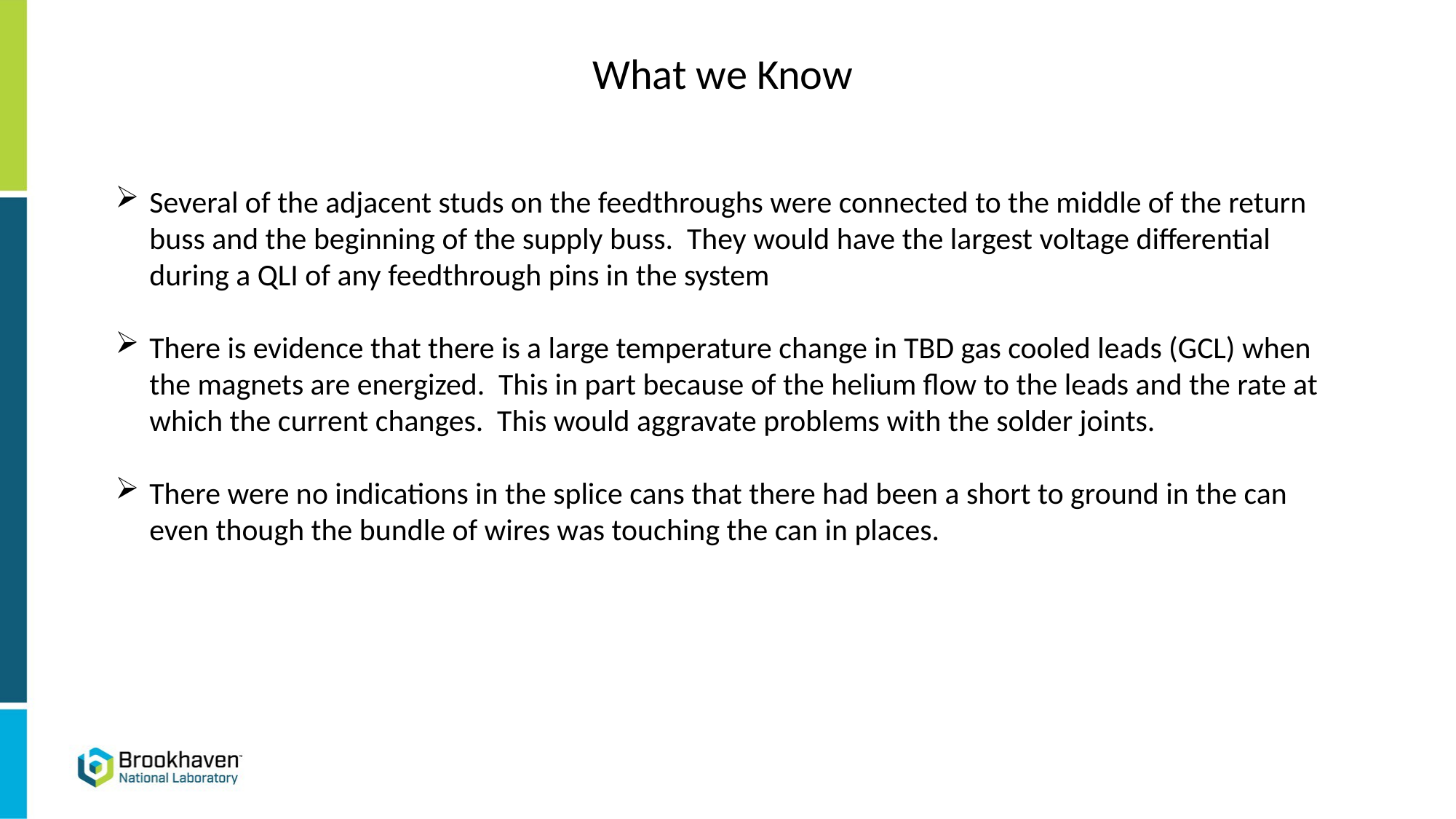

What we Know

Several of the adjacent studs on the feedthroughs were connected to the middle of the return buss and the beginning of the supply buss.  They would have the largest voltage differential during a QLI of any feedthrough pins in the system

There is evidence that there is a large temperature change in TBD gas cooled leads (GCL) when the magnets are energized.  This in part because of the helium flow to the leads and the rate at which the current changes.  This would aggravate problems with the solder joints.

There were no indications in the splice cans that there had been a short to ground in the can even though the bundle of wires was touching the can in places.